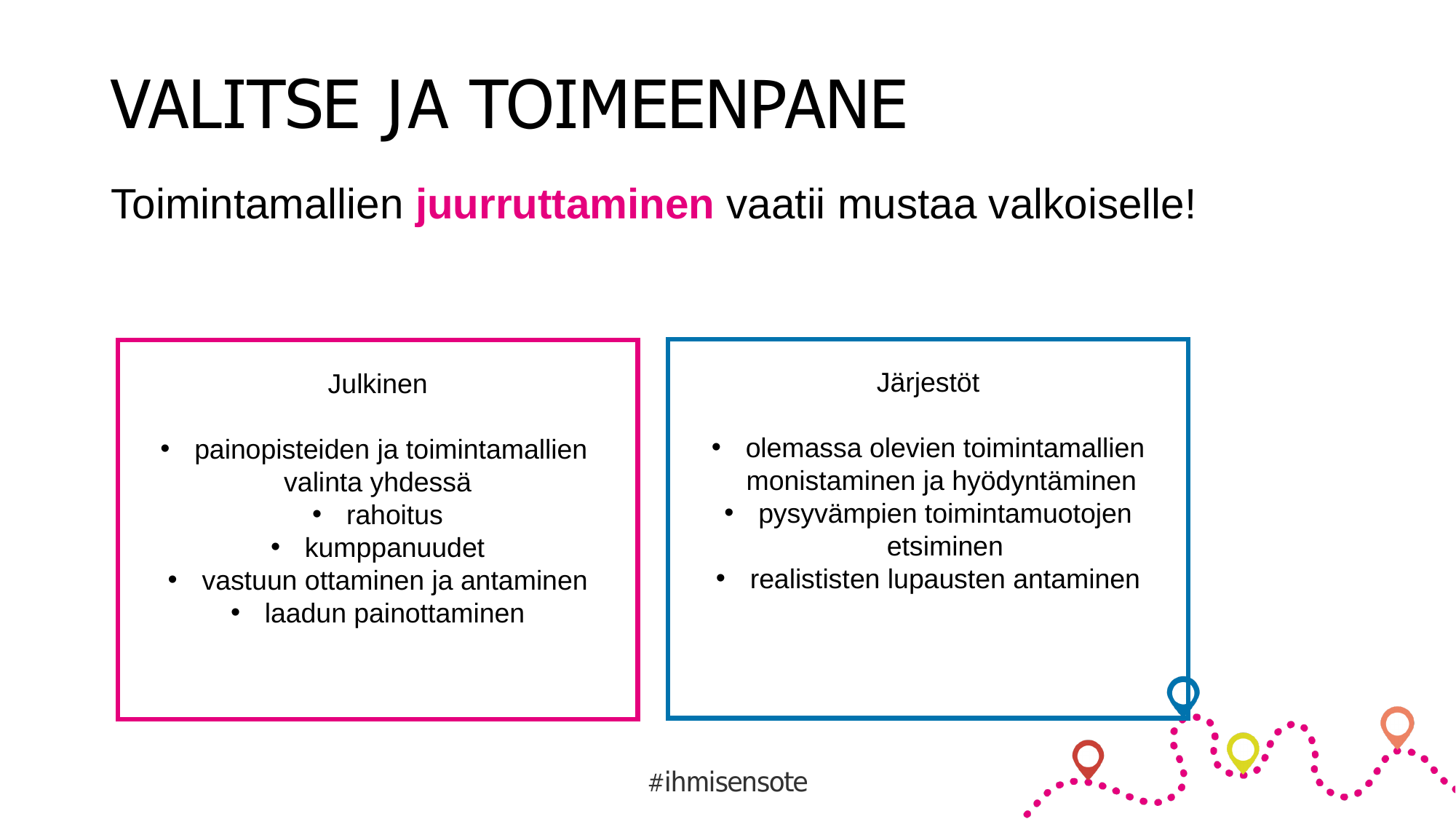

# VALITSE JA TOIMEENPANE
Toimintamallien juurruttaminen vaatii mustaa valkoiselle!

Järjestöt

olemassa olevien toimintamallien monistaminen ja hyödyntäminen
pysyvämpien toimintamuotojen etsiminen
realististen lupausten antaminen

Julkinen

painopisteiden ja toimintamallien
valinta yhdessä
rahoitus
kumppanuudet
vastuun ottaminen ja antaminen
laadun painottaminen